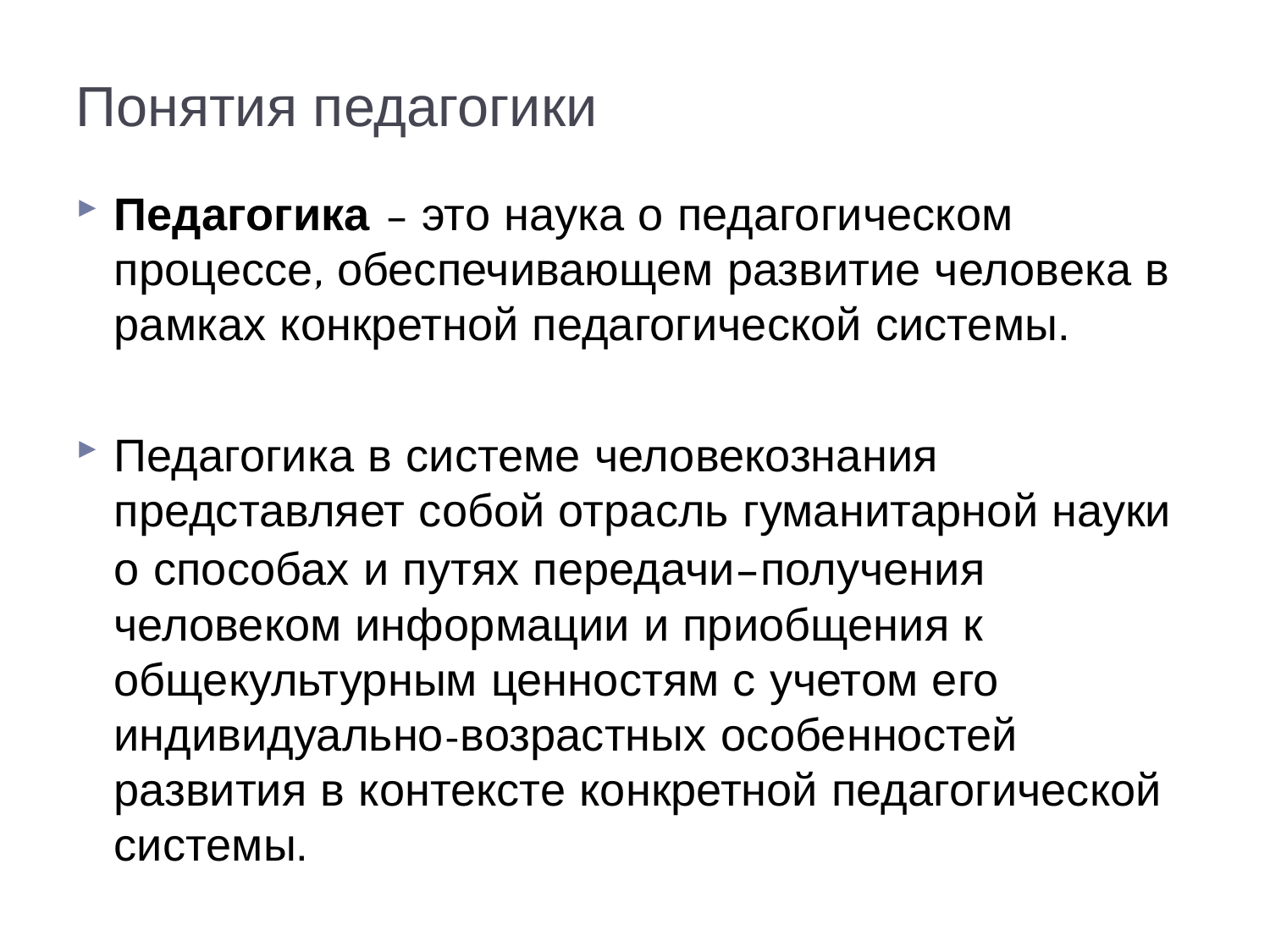

# Понятия педагогики
Педагогика – это наука о педагогическом процессе, обеспечивающем развитие человека в рамках конкретной педагогической системы.

Педагогика в системе человекознания представляет собой отрасль гуманитарной науки о способах и путях передачи–получения человеком информации и приобщения к общекультурным ценностям с учетом его индивидуально-возрастных особенностей развития в контексте конкретной педагогической системы.